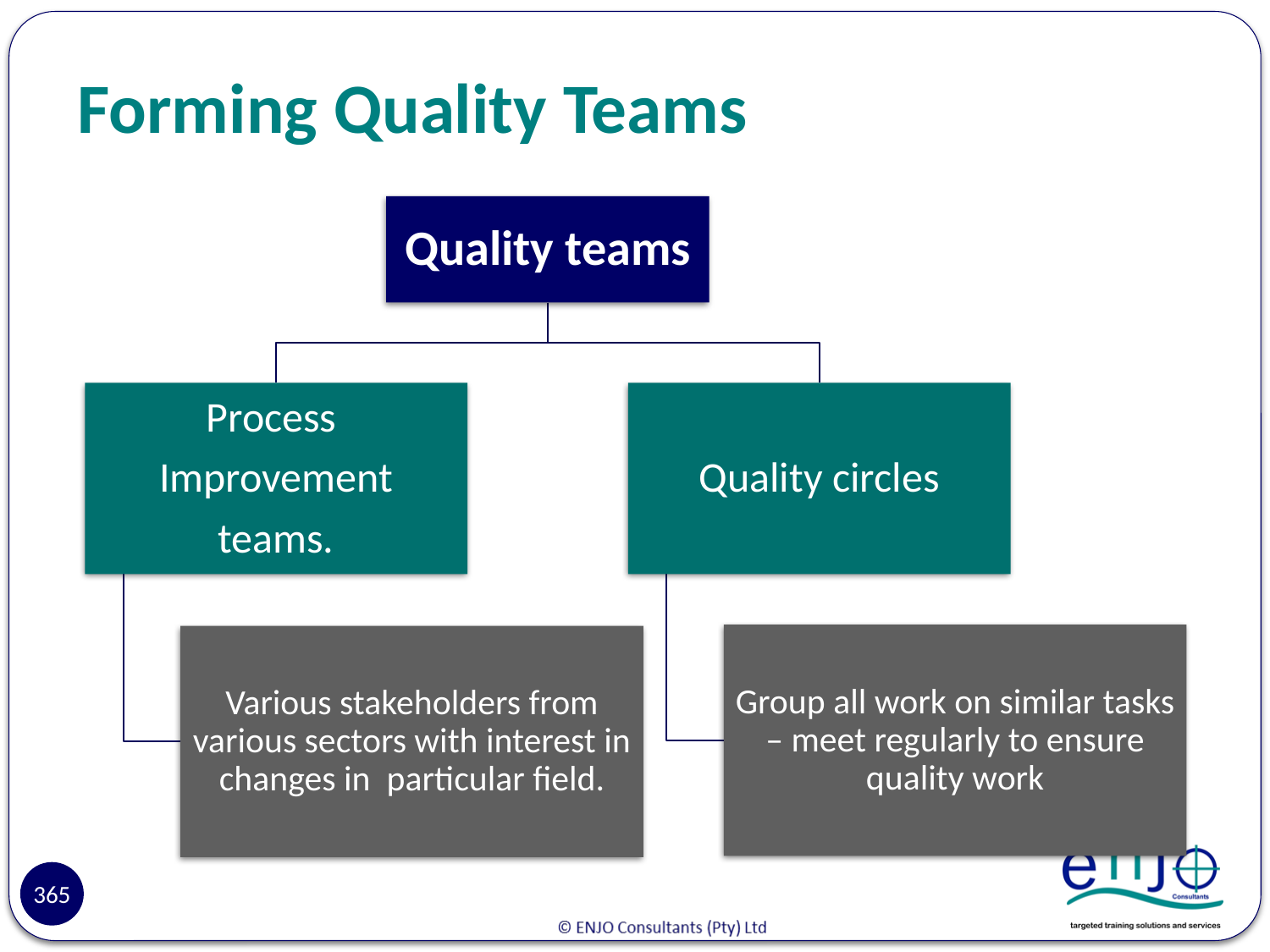

# Forming Quality Teams
Quality teams
Process
Improvement
 teams.
Various stakeholders from various sectors with interest in changes in  particular field.
Quality circles
Group all work on similar tasks – meet regularly to ensure quality work
Reasons
365